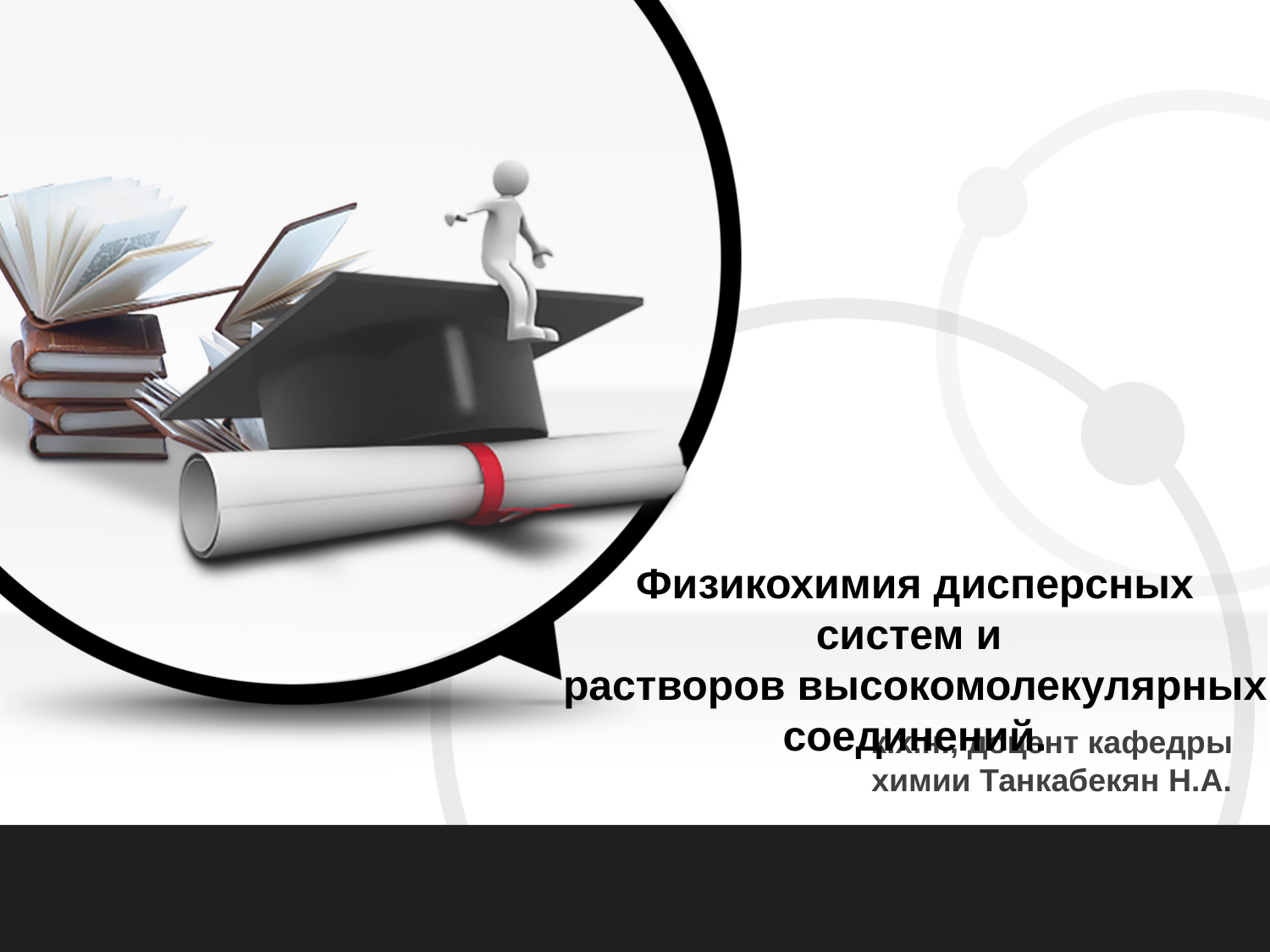

Физикохимия дисперсных систем и
растворов высокомолекулярных соединений.
к.х.н., доцент кафедры химии Танкабекян Н.А.